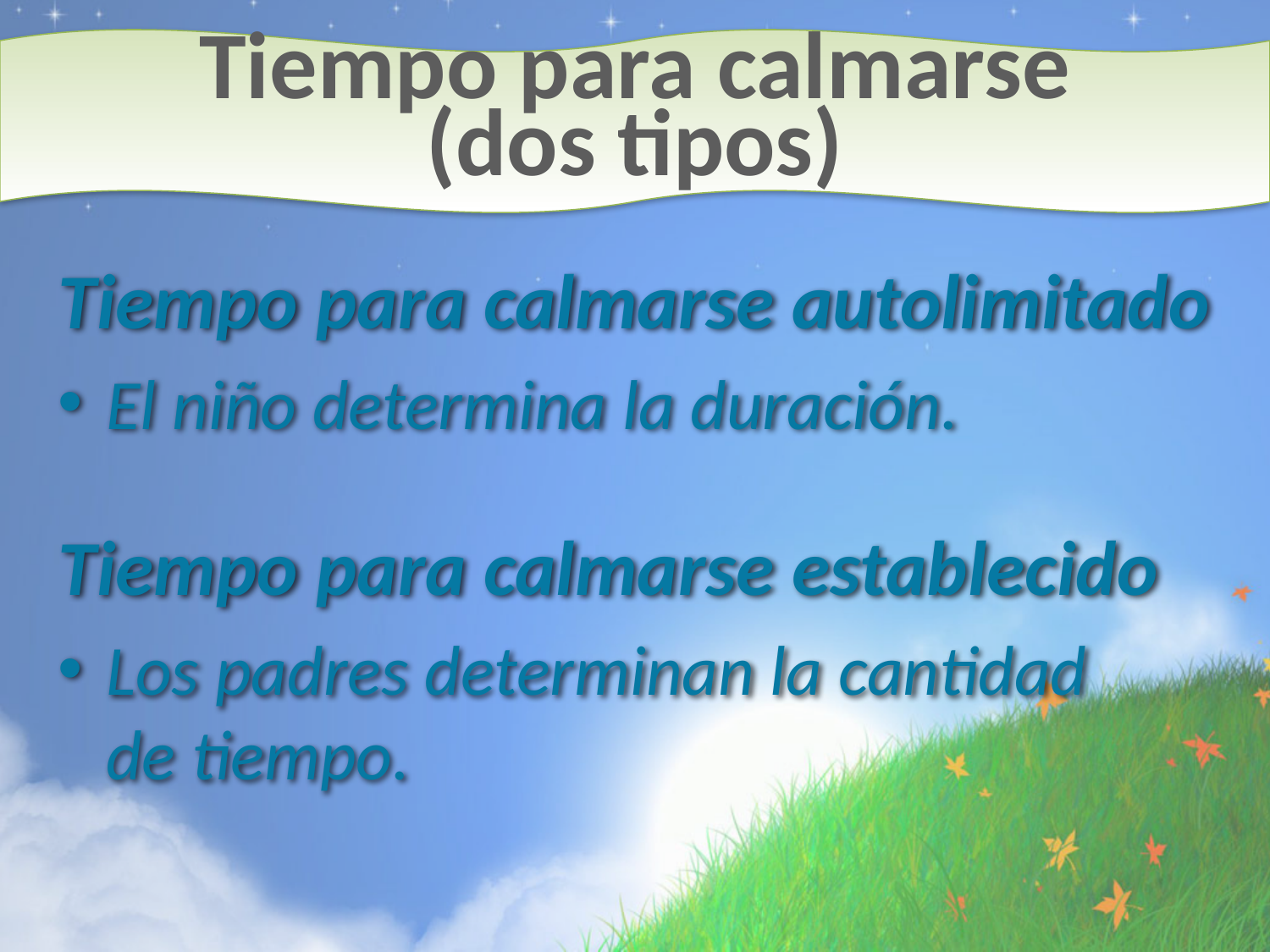

# Tiempo para calmarse (dos tipos)
Tiempo para calmarse autolimitado
El niño determina la duración.

Tiempo para calmarse establecido
Los padres determinan la cantidad
de tiempo.